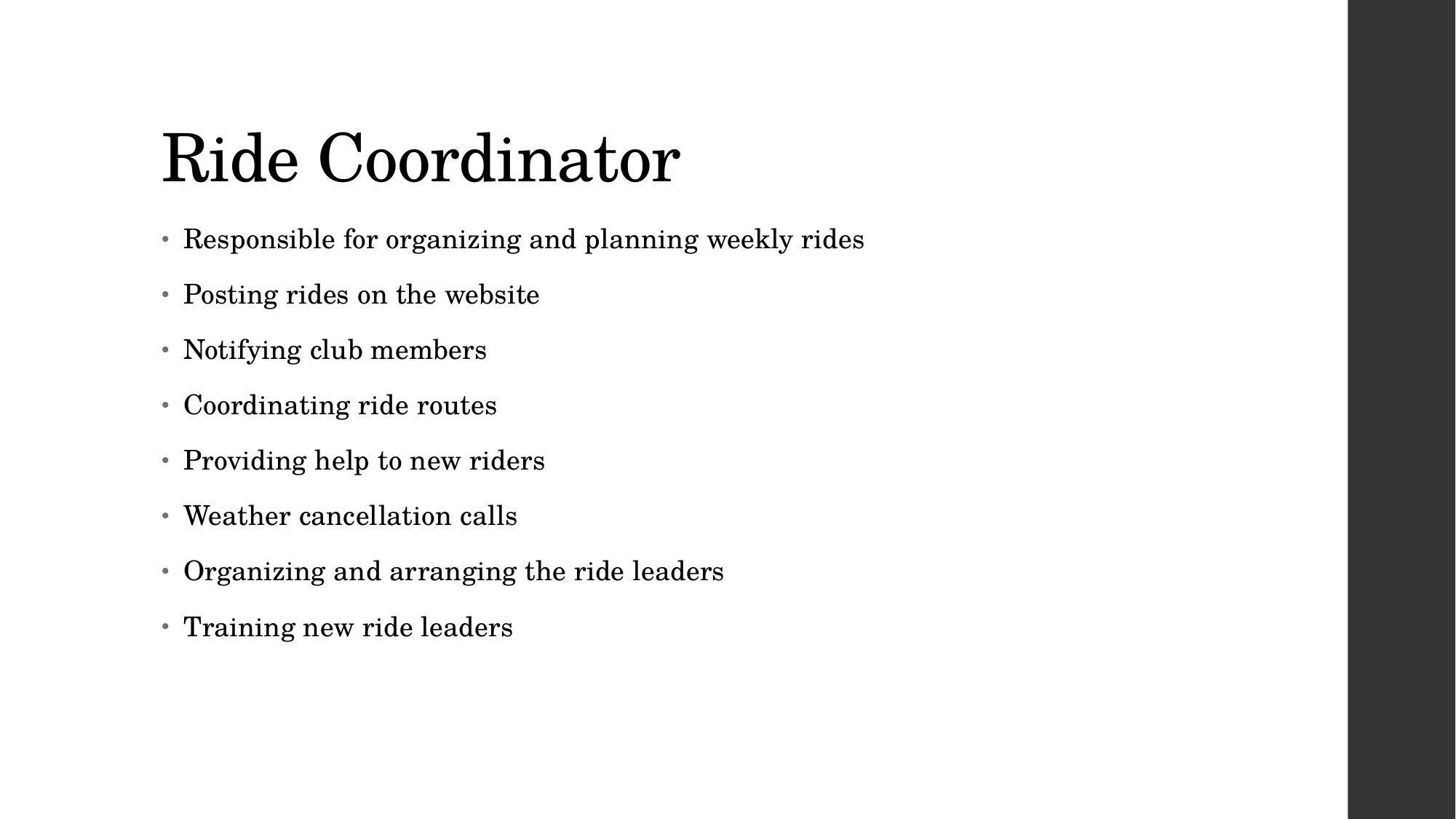

# Ride Coordinator
Responsible for organizing and planning weekly rides
Posting rides on the website
Notifying club members
Coordinating ride routes
Providing help to new riders
Weather cancellation calls
Organizing and arranging the ride leaders
Training new ride leaders